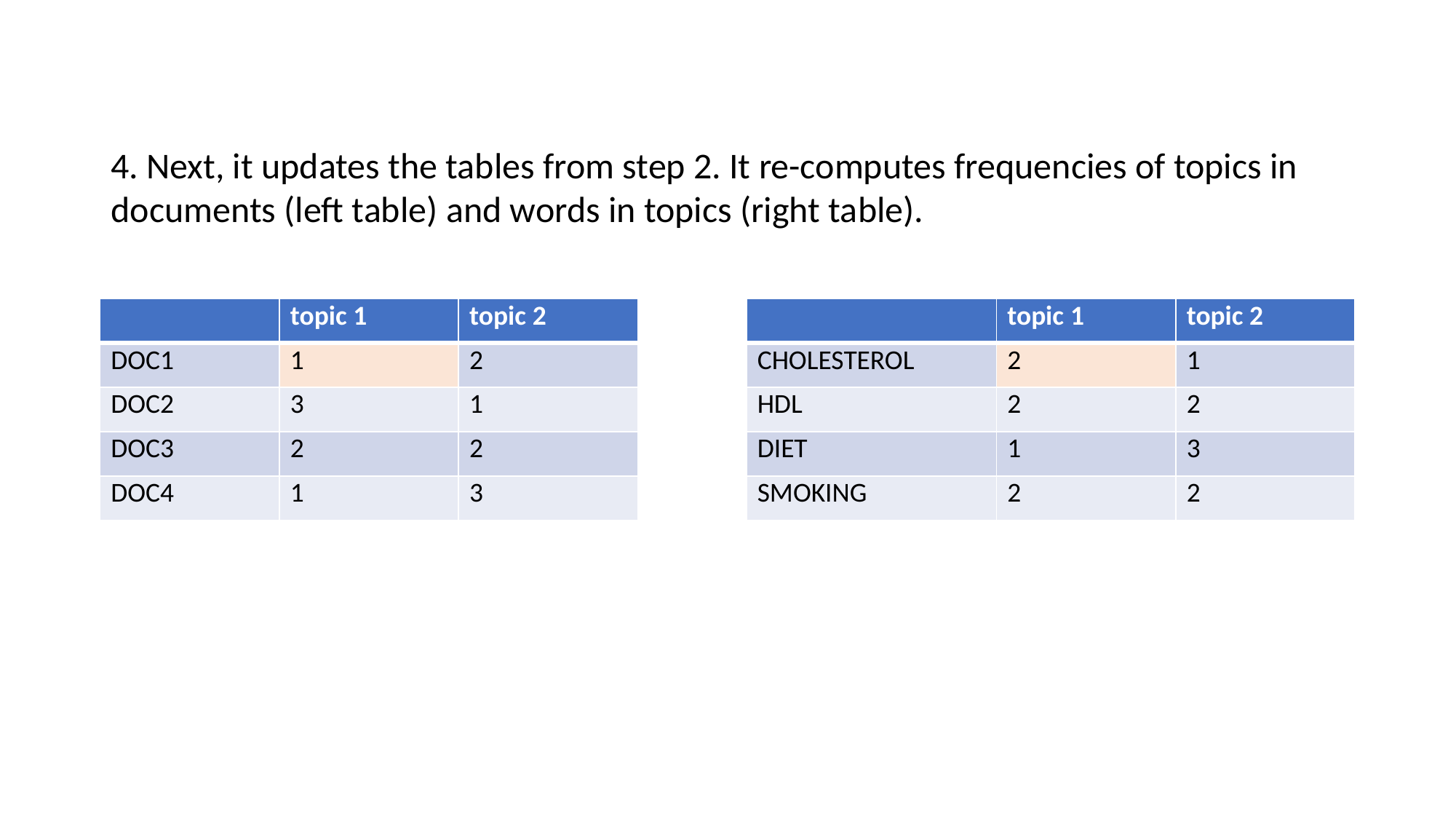

4. Next, it updates the tables from step 2. It re-computes frequencies of topics in documents (left table) and words in topics (right table).
|  | topic 1 | topic 2 |  |  | topic 1 | topic 2 |
| --- | --- | --- | --- | --- | --- | --- |
| DOC1 | 1 | 2 |  | CHOLESTEROL | 2 | 1 |
| DOC2 | 3 | 1 |  | HDL | 2 | 2 |
| DOC3 | 2 | 2 |  | DIET | 1 | 3 |
| DOC4 | 1 | 3 |  | SMOKING | 2 | 2 |